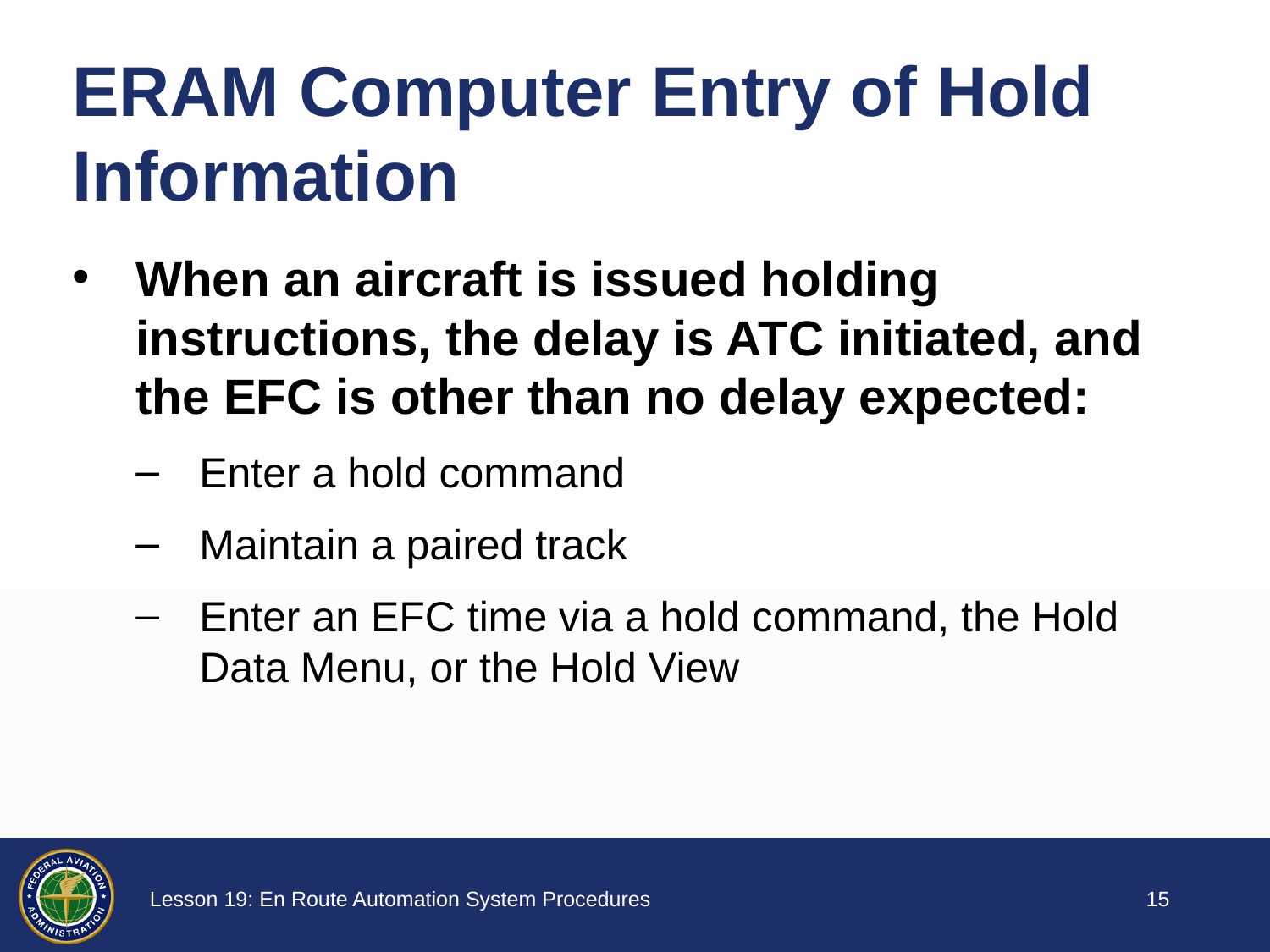

# ERAM Computer Entry of Hold Information
When an aircraft is issued holding instructions, the delay is ATC initiated, and the EFC is other than no delay expected:
Enter a hold command
Maintain a paired track
Enter an EFC time via a hold command, the Hold Data Menu, or the Hold View